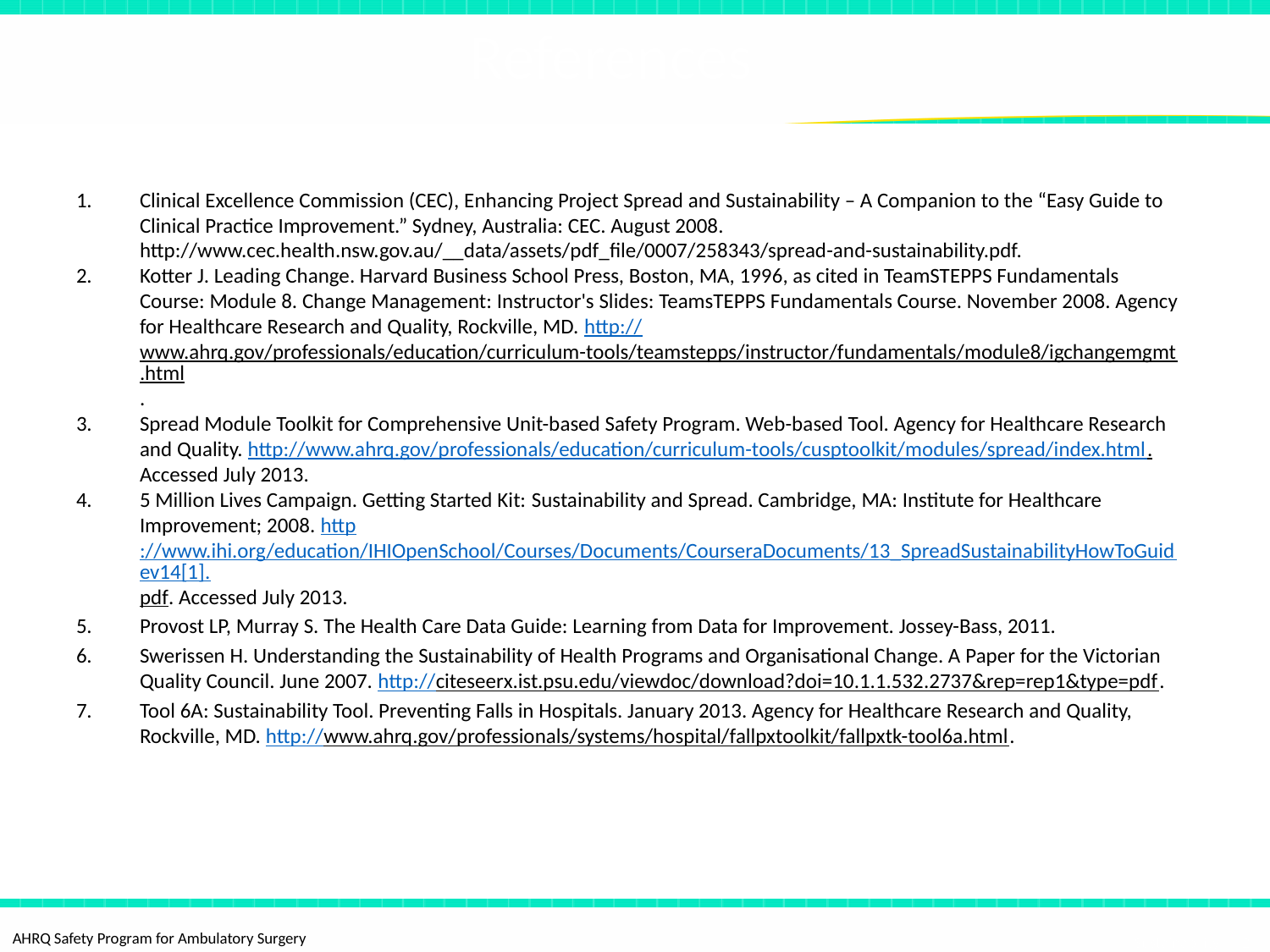

# References
Clinical Excellence Commission (CEC), Enhancing Project Spread and Sustainability – A Companion to the “Easy Guide to Clinical Practice Improvement.” Sydney, Australia: CEC. August 2008.  http://www.cec.health.nsw.gov.au/__data/assets/pdf_file/0007/258343/spread-and-sustainability.pdf.
Kotter J. Leading Change. Harvard Business School Press, Boston, MA, 1996, as cited in TeamSTEPPS Fundamentals Course: Module 8. Change Management: Instructor's Slides: TeamsTEPPS Fundamentals Course. November 2008. Agency for Healthcare Research and Quality, Rockville, MD. http://www.ahrq.gov/professionals/education/curriculum-tools/teamstepps/instructor/fundamentals/module8/igchangemgmt.html.
Spread Module Toolkit for Comprehensive Unit-based Safety Program. Web-based Tool. Agency for Healthcare Research and Quality. http://www.ahrq.gov/professionals/education/curriculum-tools/cusptoolkit/modules/spread/index.html. Accessed July 2013.
5 Million Lives Campaign. Getting Started Kit: Sustainability and Spread. Cambridge, MA: Institute for Healthcare Improvement; 2008. http://www.ihi.org/education/IHIOpenSchool/Courses/Documents/CourseraDocuments/13_SpreadSustainabilityHowToGuidev14[1].pdf. Accessed July 2013.
Provost LP, Murray S. The Health Care Data Guide: Learning from Data for Improvement. Jossey-Bass, 2011.
Swerissen H. Understanding the Sustainability of Health Programs and Organisational Change. A Paper for the Victorian Quality Council. June 2007. http://citeseerx.ist.psu.edu/viewdoc/download?doi=10.1.1.532.2737&rep=rep1&type=pdf.
Tool 6A: Sustainability Tool. Preventing Falls in Hospitals. January 2013. Agency for Healthcare Research and Quality, Rockville, MD. http://www.ahrq.gov/professionals/systems/hospital/fallpxtoolkit/fallpxtk-tool6a.html.